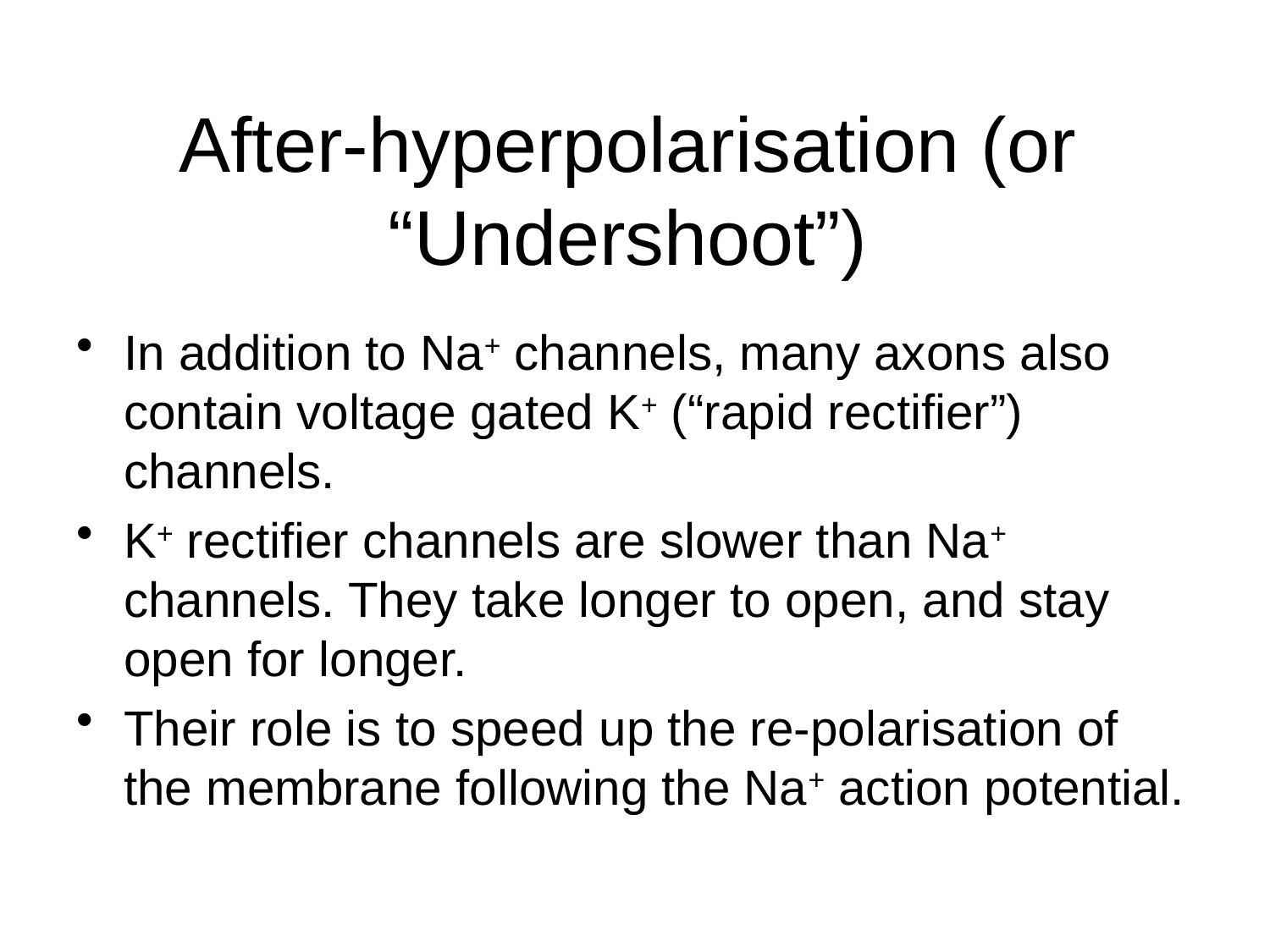

# After-hyperpolarisation (or “Undershoot”)
In addition to Na+ channels, many axons also contain voltage gated K+ (“rapid rectifier”) channels.
K+ rectifier channels are slower than Na+ channels. They take longer to open, and stay open for longer.
Their role is to speed up the re-polarisation of the membrane following the Na+ action potential.